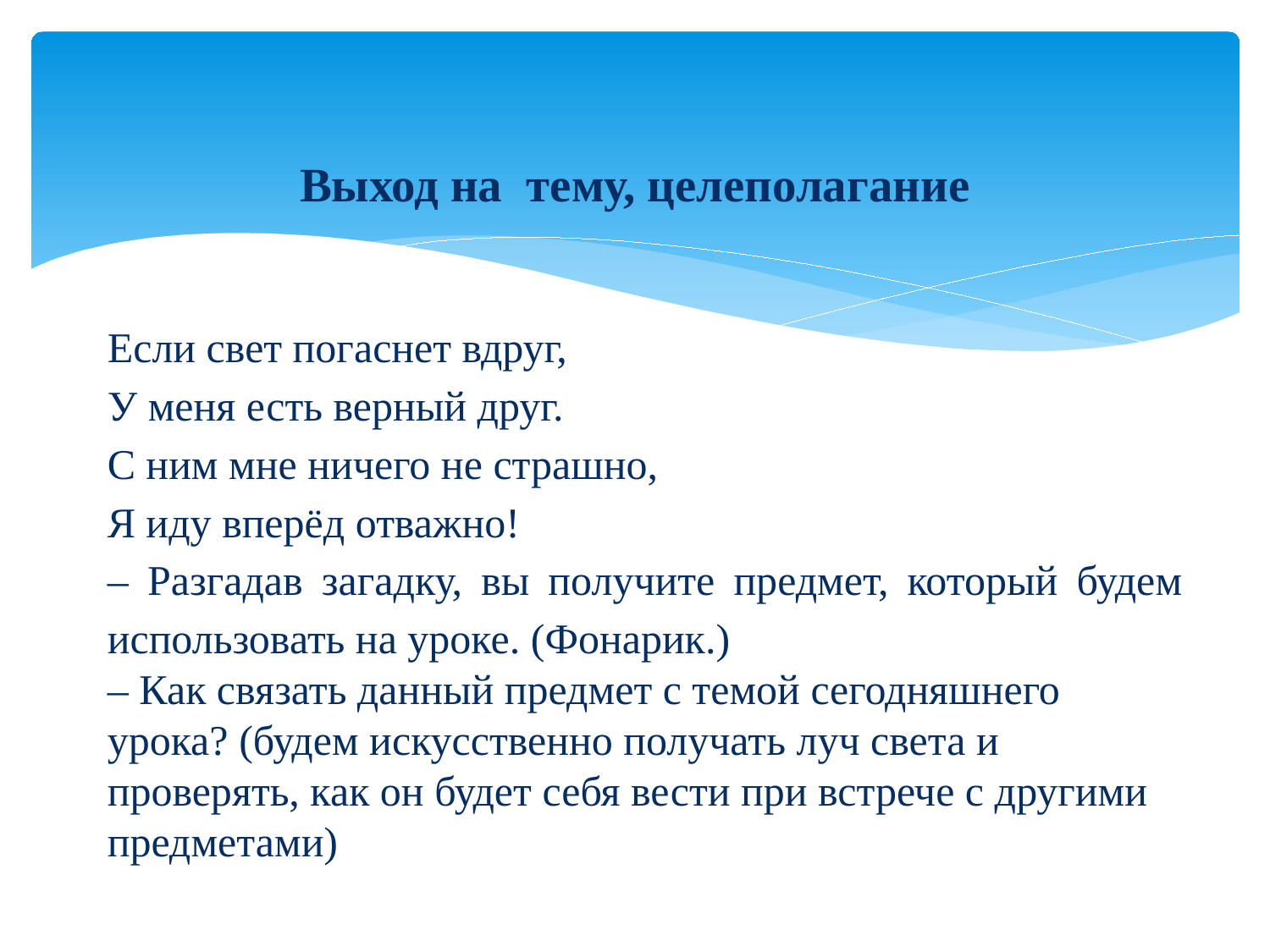

# Выход на  тему, целеполагание
Если свет погаснет вдруг,
У меня есть верный друг.
С ним мне ничего не страшно,
Я иду вперёд отважно!
– Разгадав загадку, вы получите предмет, который будем использовать на уроке. (Фонарик.)
– Как связать данный предмет с темой сегодняшнего урока? (будем искусственно получать луч света и проверять, как он будет себя вести при встрече с другими предметами)